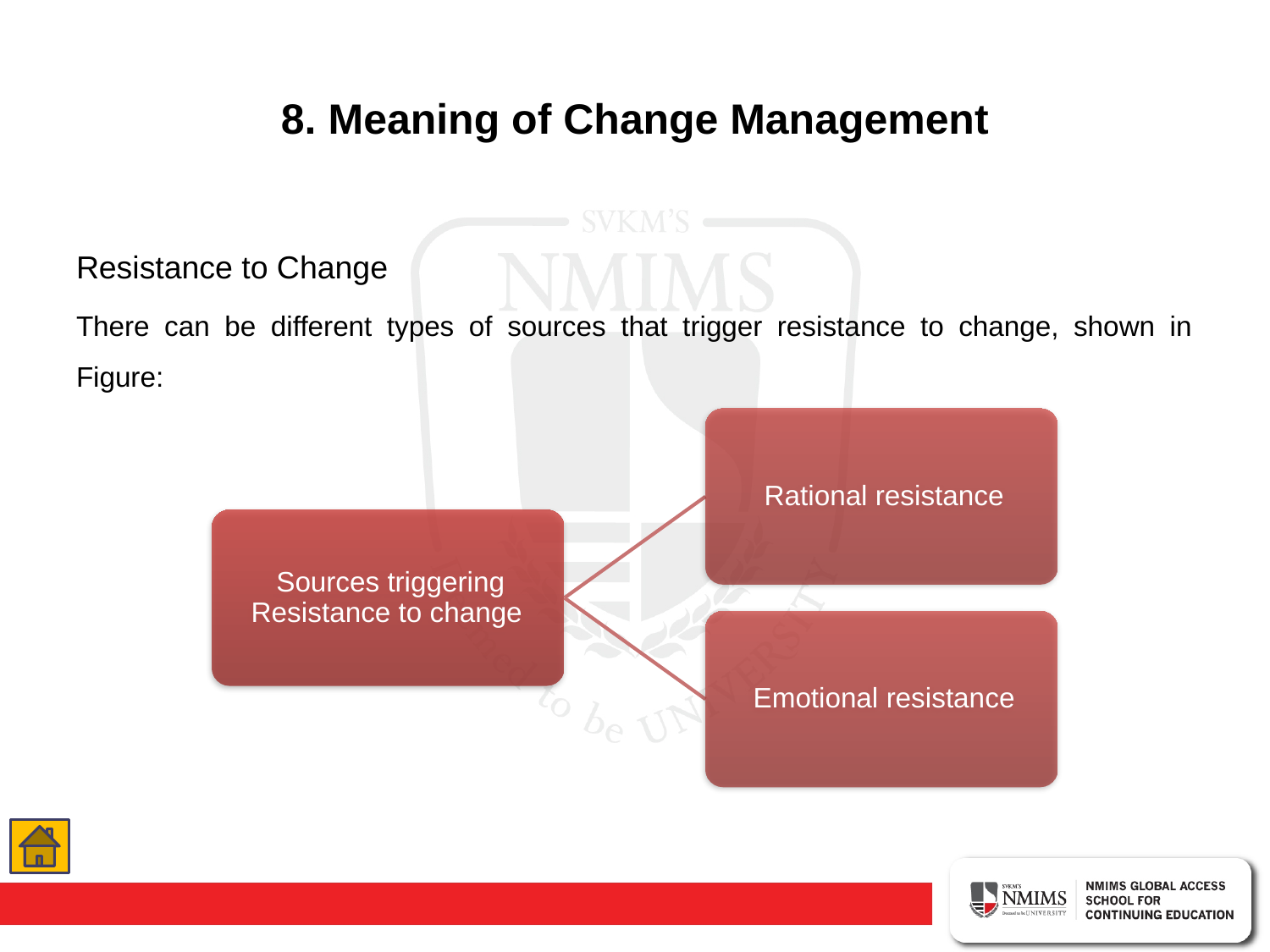

# 8. Meaning of Change Management
Resistance to Change
There can be different types of sources that trigger resistance to change, shown in Figure:

Sources triggering Resistance to change

Rational resistance

Emotional resistance